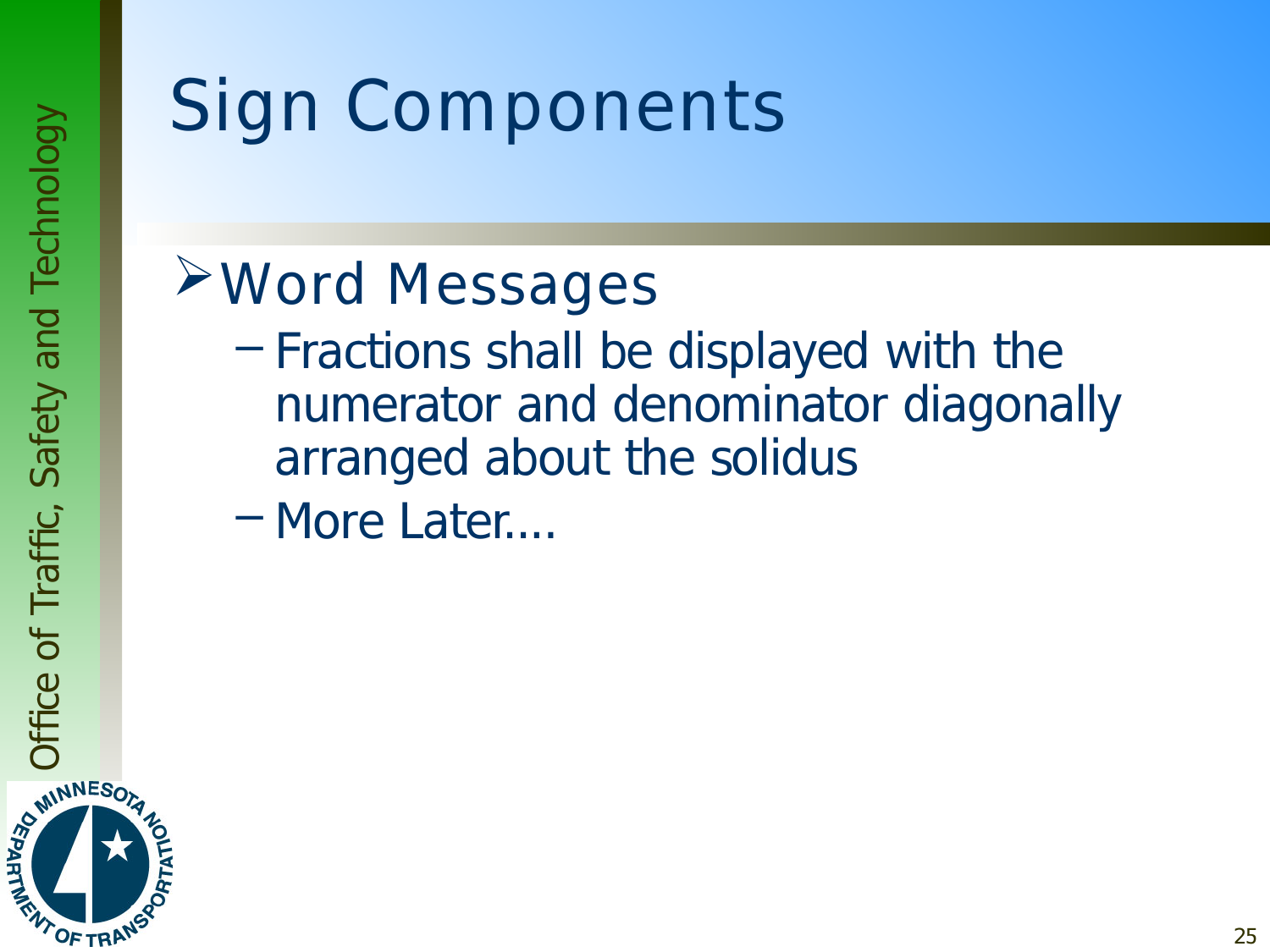

# Sign Components
Word Messages
Fractions shall be displayed with the numerator and denominator diagonally arranged about the solidus
More Later….